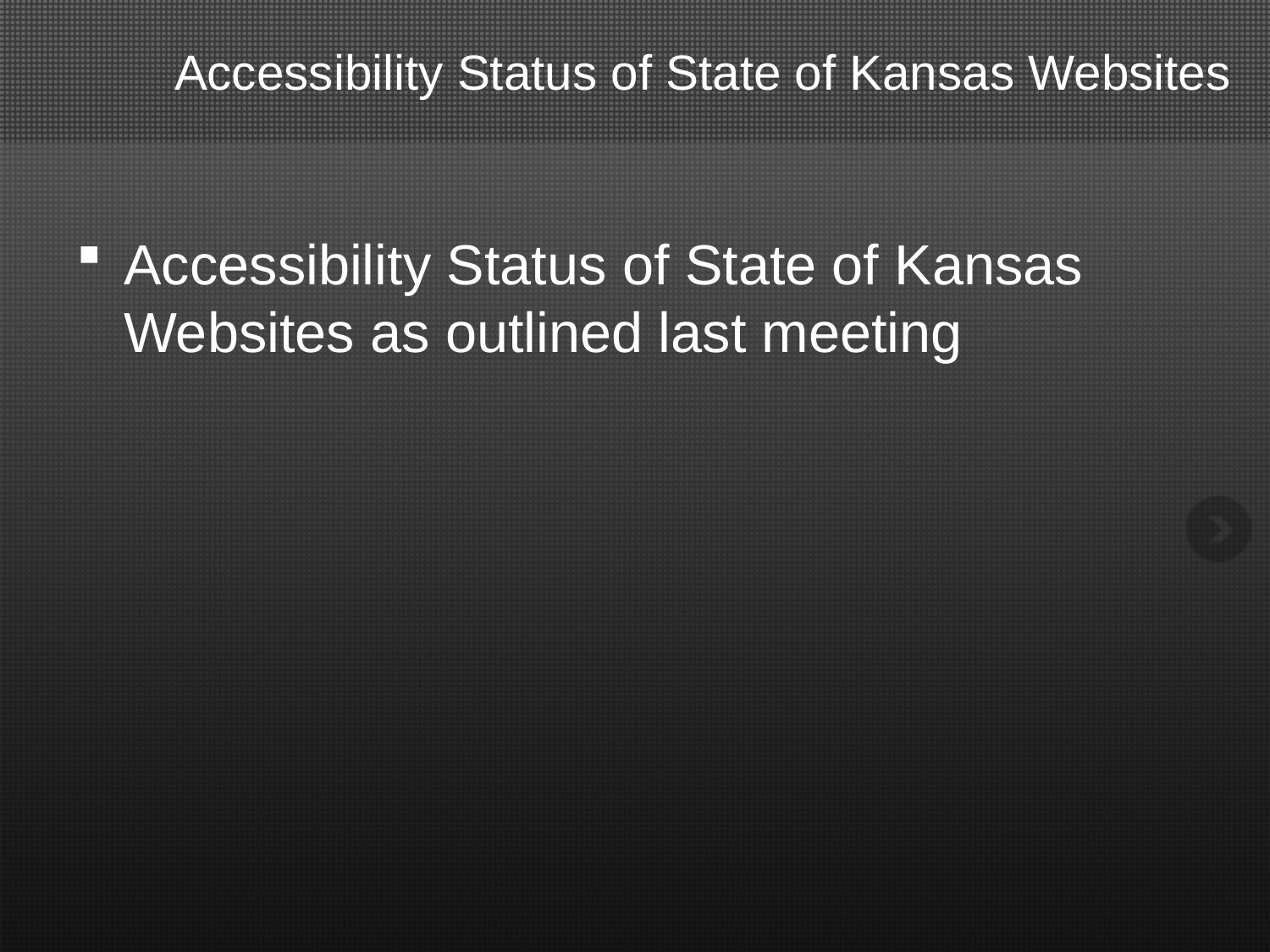

# Accessibility Status of State of Kansas Websites
Accessibility Status of State of Kansas Websites as outlined last meeting